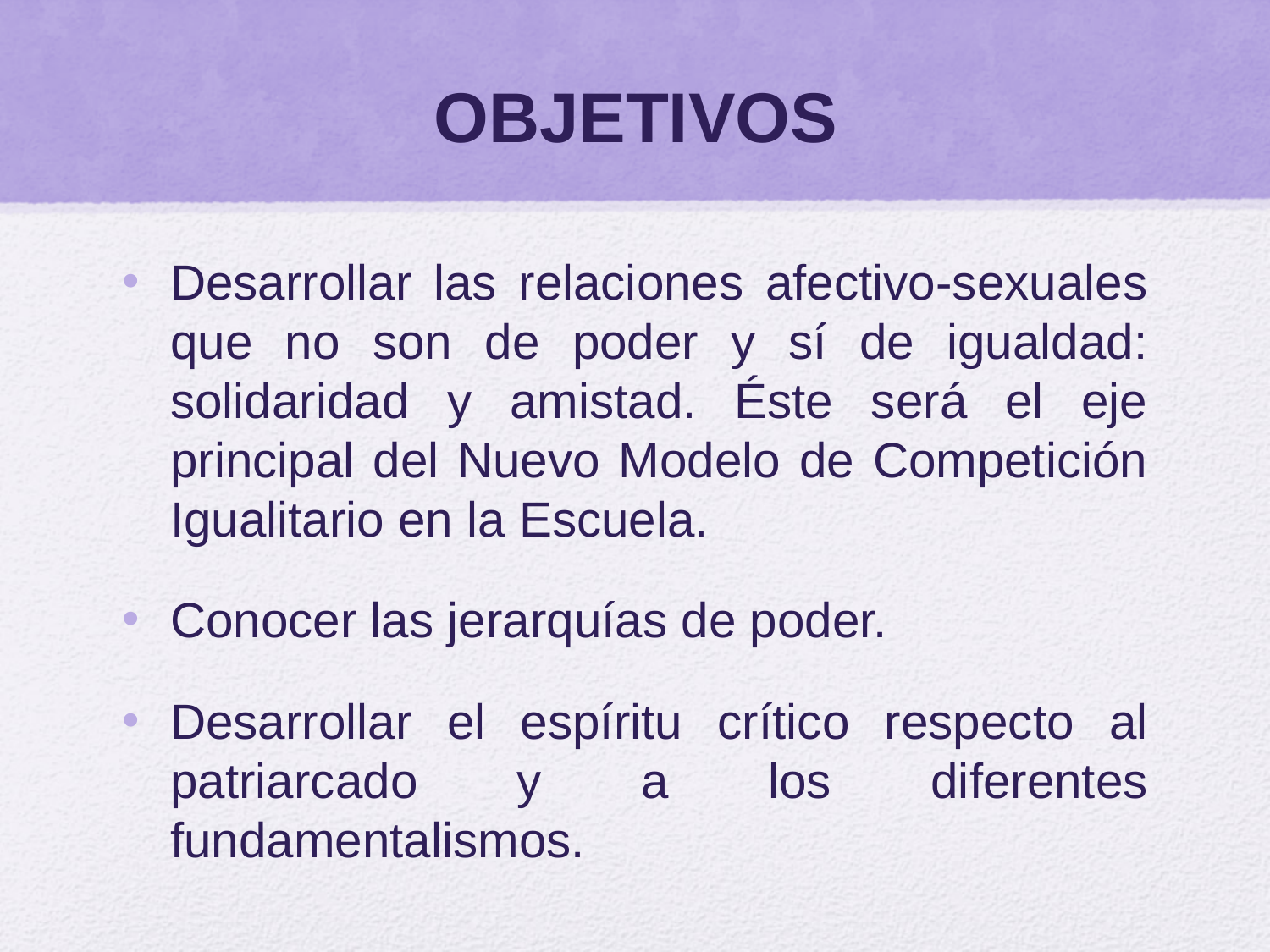

# OBJETIVOS
Desarrollar las relaciones afectivo-sexuales que no son de poder y sí de igualdad: solidaridad y amistad. Éste será el eje principal del Nuevo Modelo de Competición Igualitario en la Escuela.
Conocer las jerarquías de poder.
Desarrollar el espíritu crítico respecto al patriarcado y a los diferentes fundamentalismos.